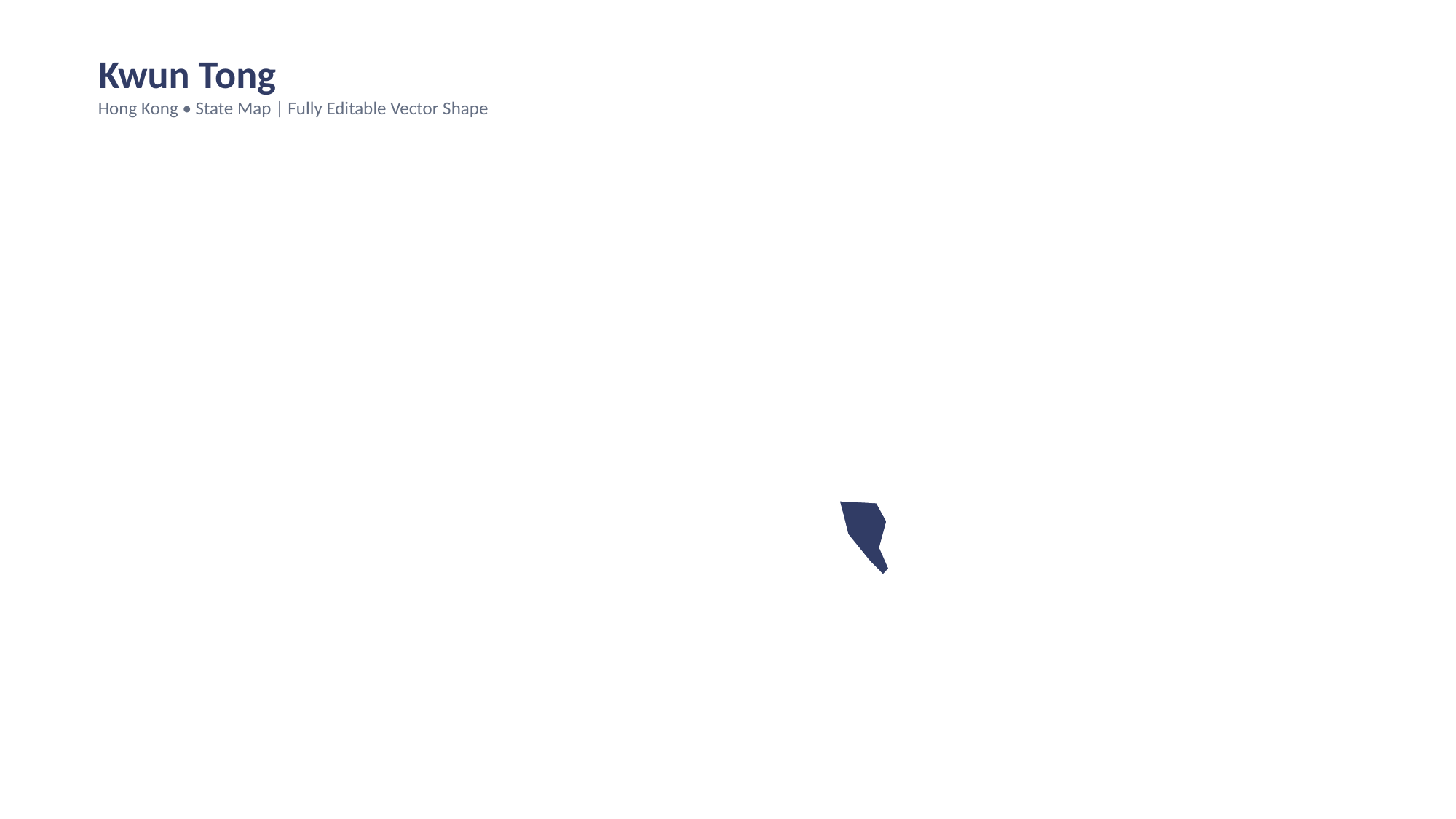

Kwun Tong
Hong Kong • State Map | Fully Editable Vector Shape